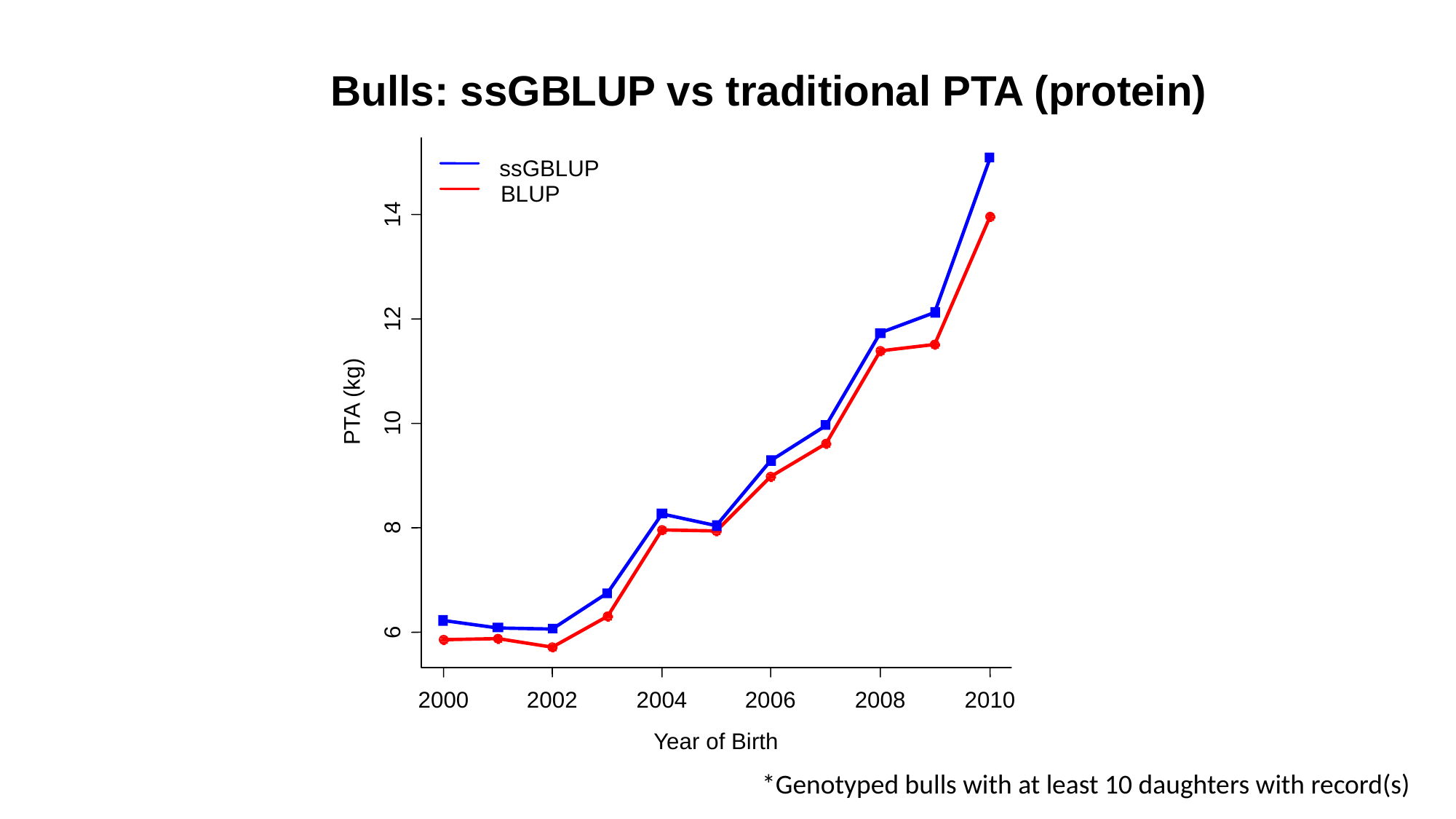

ssGBLUP

BLUP

14

12

PTA (kg)
10

8

6

2000
2002
2004
2006
2008
2010
Year of Birth
Bulls: ssGBLUP vs traditional PTA (protein)
*Genotyped bulls with at least 10 daughters with record(s)